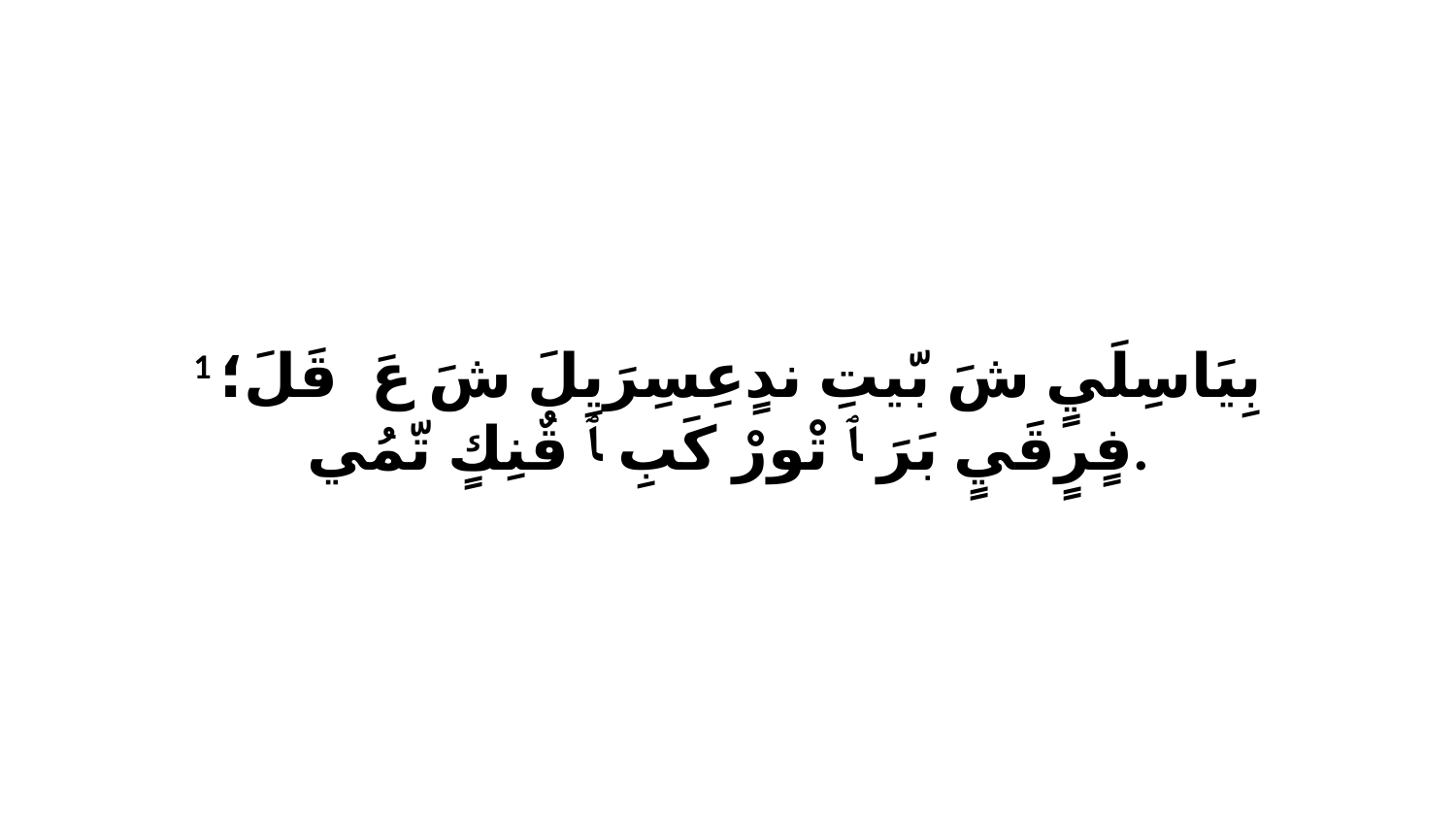

1 بِيَاسِلَيٍ شَ بّيتِ ندٍعِسِرَيِلَ شَ عَ قَلَ؛ﭑ فٍرٍقَيٍ بَرَ ﭑ تْورْ كَبِ ﭑ قٌنِكٍ تّمُي.